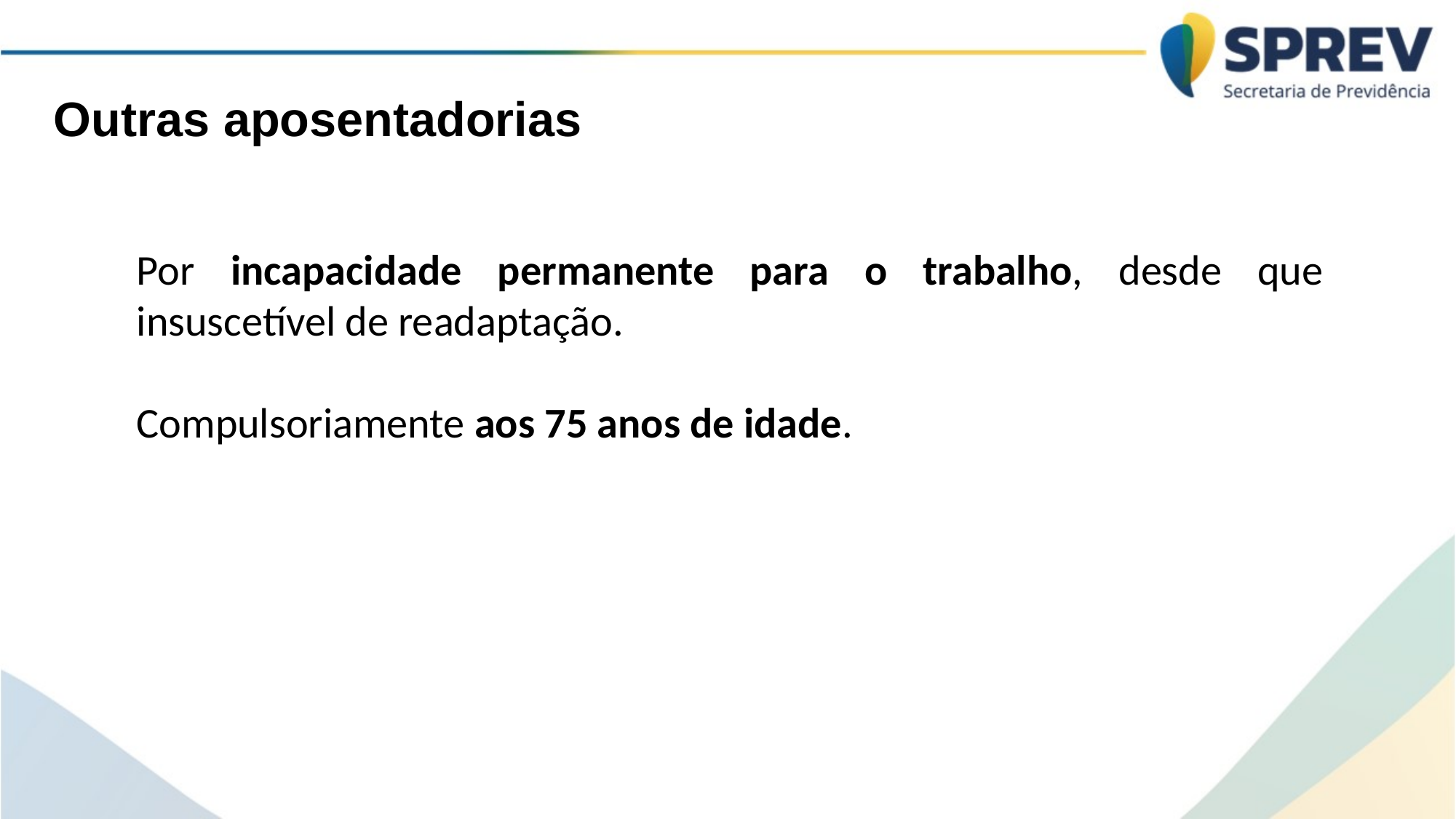

Outras aposentadorias
Por incapacidade permanente para o trabalho, desde que insuscetível de readaptação.

Compulsoriamente aos 75 anos de idade.